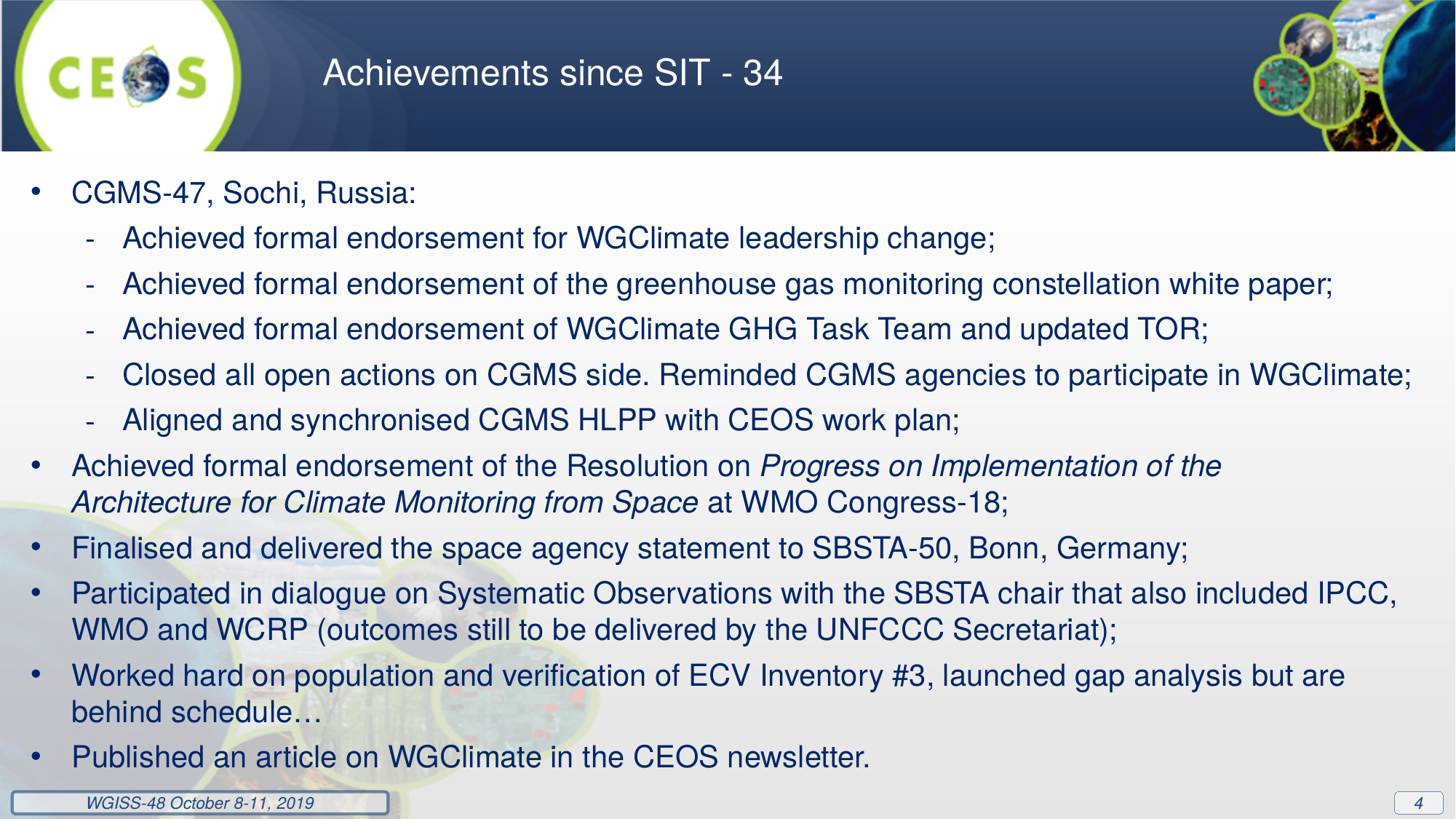

Achievements since SIT - 34
CGMS-47, Sochi, Russia:
Achieved formal endorsement for WGClimate leadership change;
Achieved formal endorsement of the greenhouse gas monitoring constellation white paper;
Achieved formal endorsement of WGClimate GHG Task Team and updated TOR;
Closed all open actions on CGMS side. Reminded CGMS agencies to participate in WGClimate;
Aligned and synchronised CGMS HLPP with CEOS work plan;
Achieved formal endorsement of the Resolution on Progress on Implementation of the
Architecture for Climate Monitoring from Space at WMO Congress-18;
Finalised and delivered the space agency statement to SBSTA-50, Bonn, Germany;
Participated in dialogue on Systematic Observations with the SBSTA chair that also included IPCC, WMO and WCRP (outcomes still to be delivered by the UNFCCC Secretariat);
Worked hard on population and verification of ECV Inventory #3, launched gap analysis but are behind schedule…
Published an article on WGClimate in the CEOS newsletter.

4